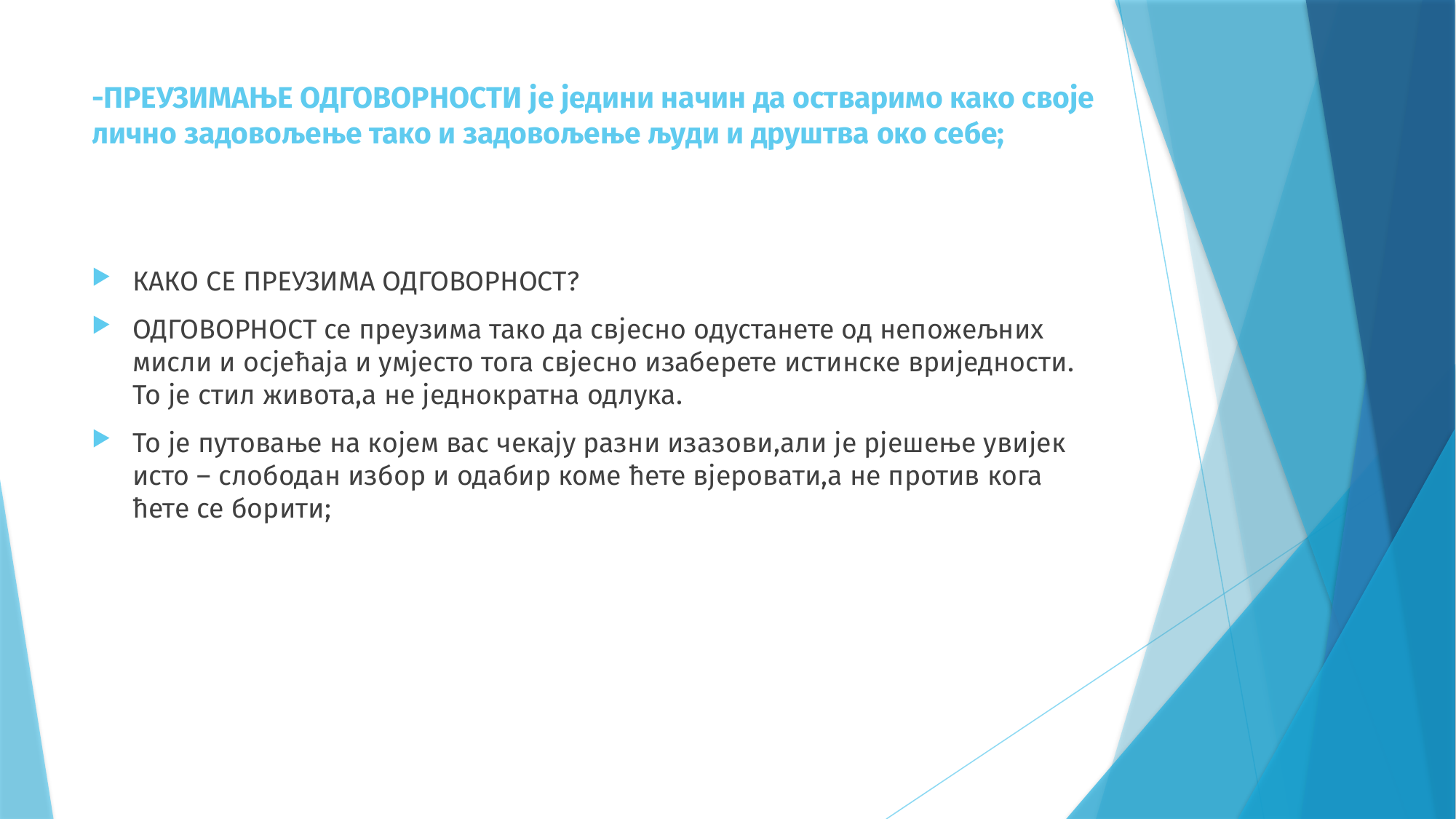

# -ПРЕУЗИМАЊЕ ОДГОВОРНОСТИ је једини начин да остваримо како своје лично задовољење тако и задовољење људи и друштва око себе;
КАКО СЕ ПРЕУЗИМА ОДГОВОРНОСТ?
ОДГОВОРНОСТ се преузима тако да свјесно одустанете од непожељних мисли и осјећаја и умјесто тога свјесно изаберете истинске вриједности. То је стил живота,а не једнократна одлука.
То је путовање на којем вас чекају разни изазови,али је рјешење увијек исто – слободан избор и одабир коме ћете вјеровати,а не против кога ћете се борити;